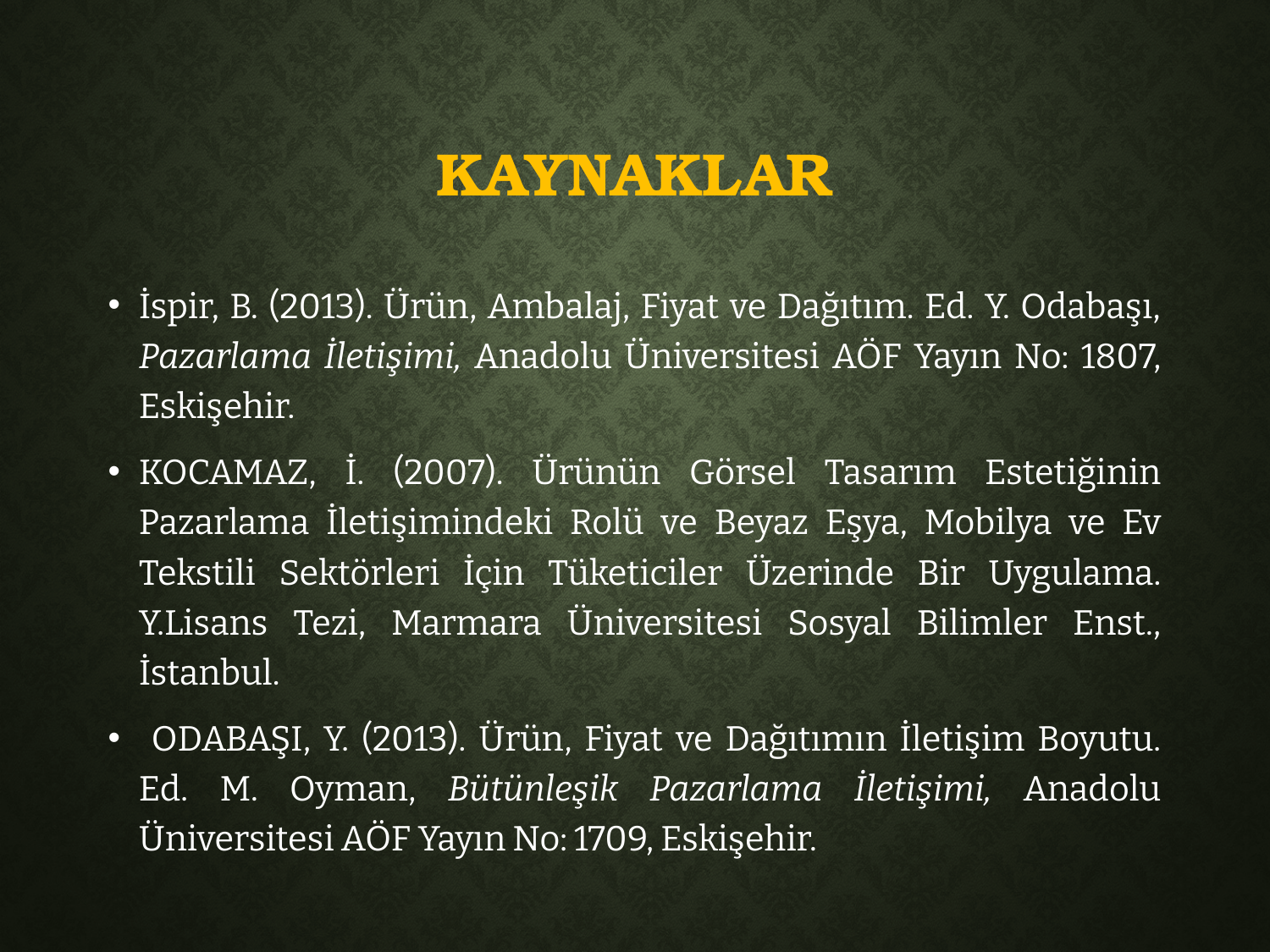

# KAYNAKLAR
İspir, B. (2013). Ürün, Ambalaj, Fiyat ve Dağıtım. Ed. Y. Odabaşı, Pazarlama İletişimi, Anadolu Üniversitesi AÖF Yayın No: 1807, Eskişehir.
KOCAMAZ, İ. (2007). Ürünün Görsel Tasarım Estetiğinin Pazarlama İletişimindeki Rolü ve Beyaz Eşya, Mobilya ve Ev Tekstili Sektörleri İçin Tüketiciler Üzerinde Bir Uygulama. Y.Lisans Tezi, Marmara Üniversitesi Sosyal Bilimler Enst., İstanbul.
 ODABAŞI, Y. (2013). Ürün, Fiyat ve Dağıtımın İletişim Boyutu. Ed. M. Oyman, Bütünleşik Pazarlama İletişimi, Anadolu Üniversitesi AÖF Yayın No: 1709, Eskişehir.